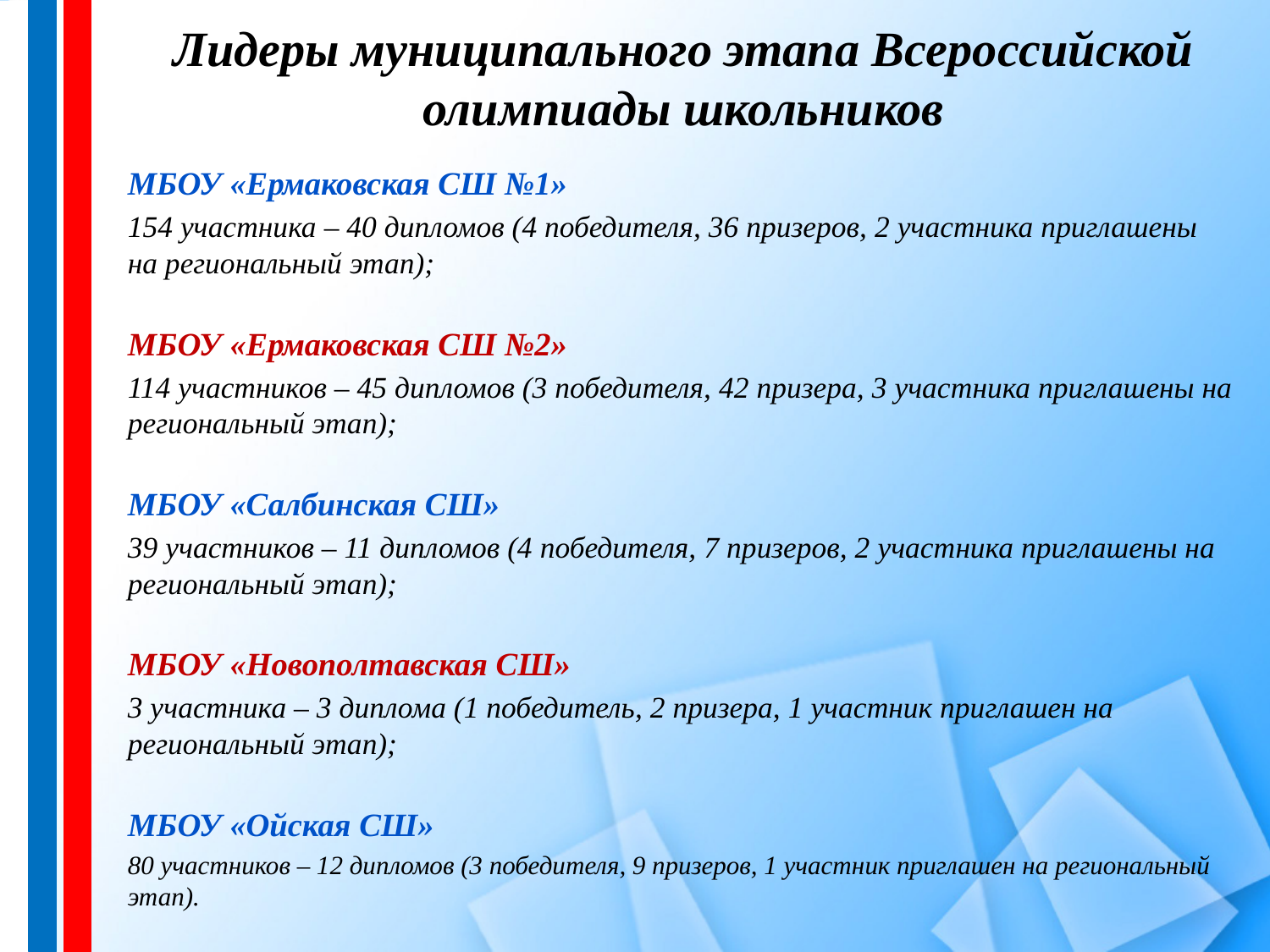

Лидеры муниципального этапа Всероссийской олимпиады школьников
МБОУ «Ермаковская СШ №1»
154 участника – 40 дипломов (4 победителя, 36 призеров, 2 участника приглашены на региональный этап);

МБОУ «Ермаковская СШ №2»
114 участников – 45 дипломов (3 победителя, 42 призера, 3 участника приглашены на региональный этап);

МБОУ «Салбинская СШ»
39 участников – 11 дипломов (4 победителя, 7 призеров, 2 участника приглашены на региональный этап);

МБОУ «Новополтавская СШ»
3 участника – 3 диплома (1 победитель, 2 призера, 1 участник приглашен на региональный этап);

МБОУ «Ойская СШ»
80 участников – 12 дипломов (3 победителя, 9 призеров, 1 участник приглашен на региональный этап).